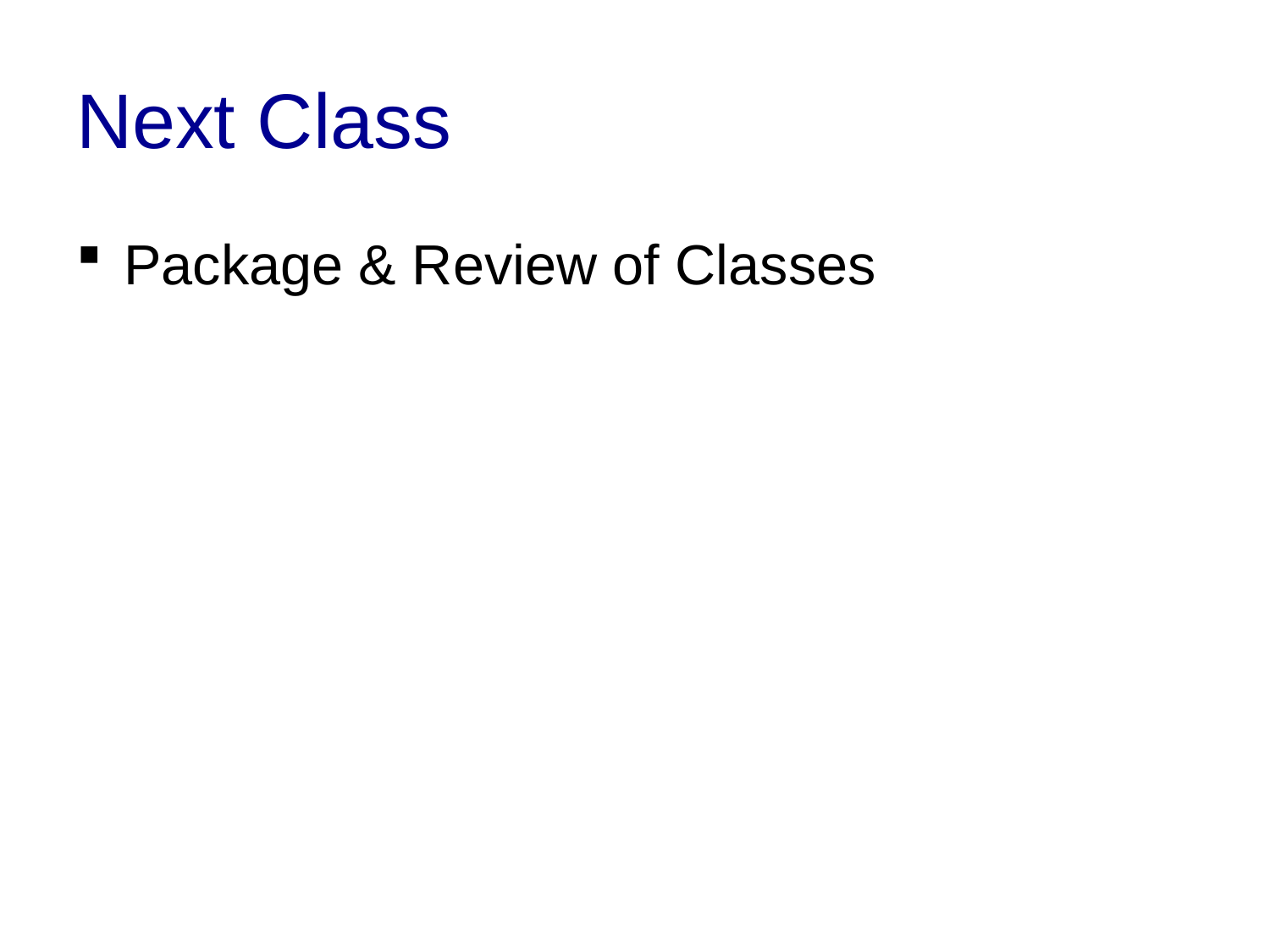

# Next Class
Package & Review of Classes